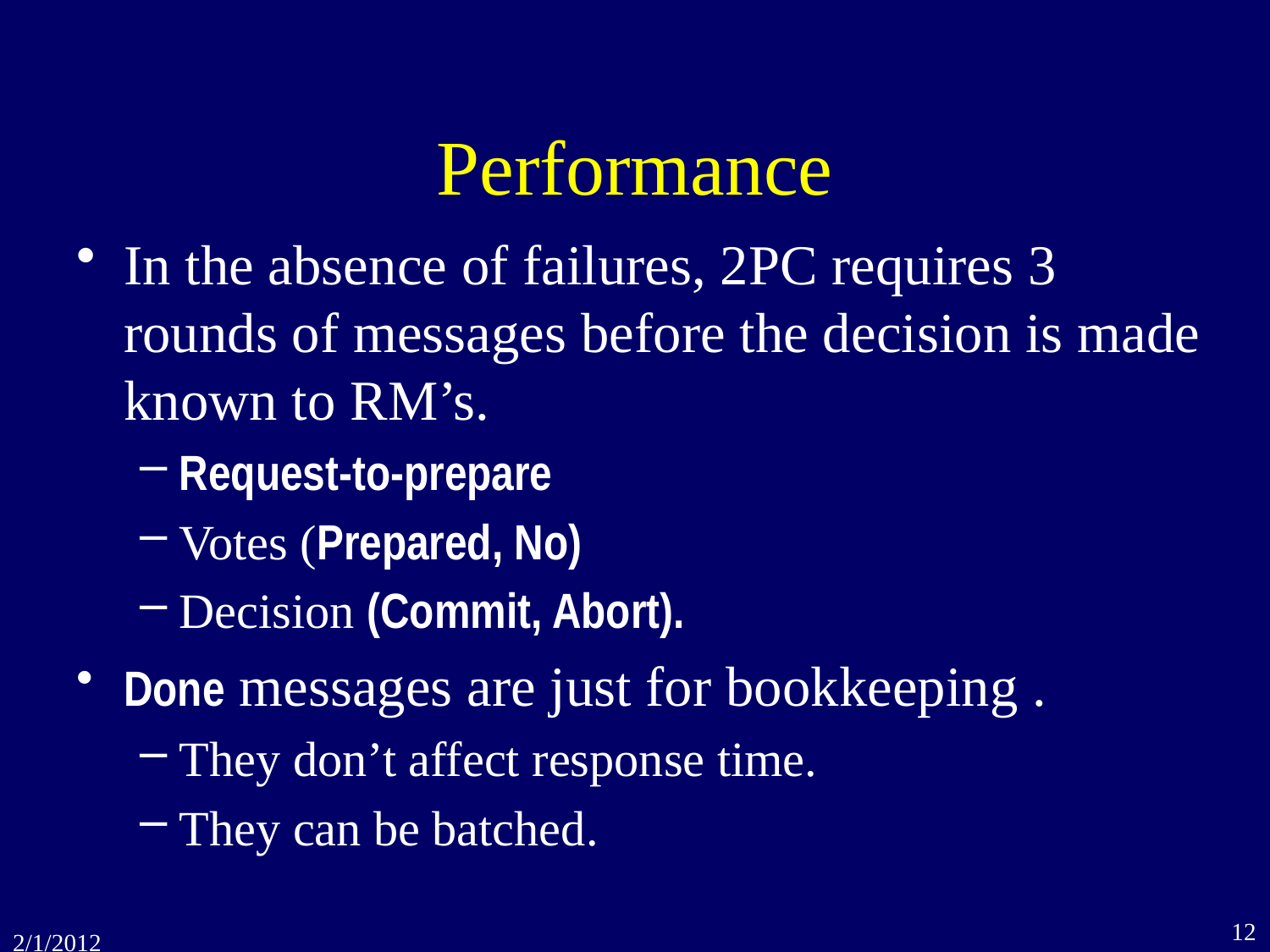

# Performance
In the absence of failures, 2PC requires 3 rounds of messages before the decision is made known to RM’s.
Request-to-prepare
Votes (Prepared, No)
Decision (Commit, Abort).
Done messages are just for bookkeeping .
They don’t affect response time.
They can be batched.

12
2/1/2012